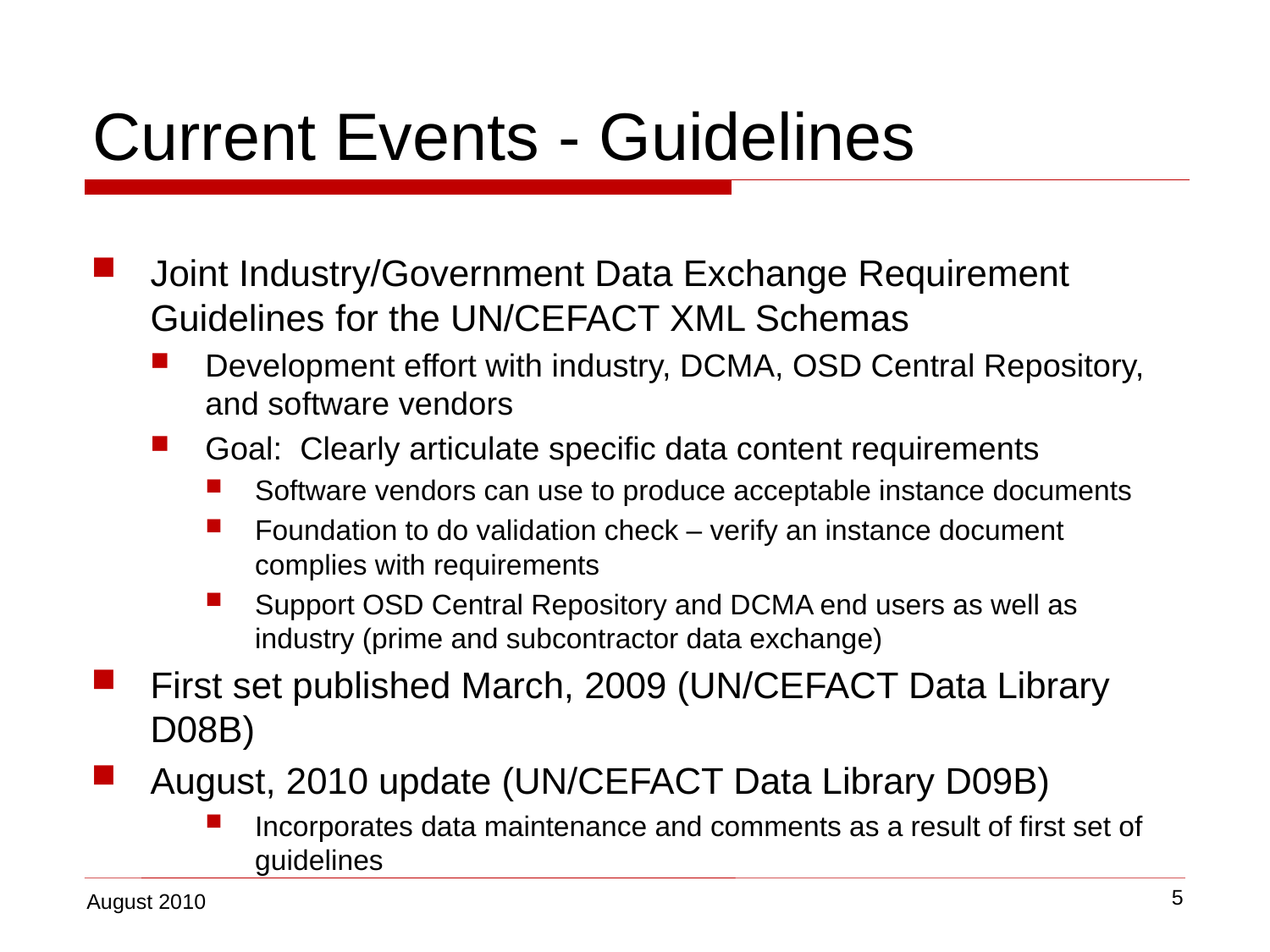

# Current Events - Guidelines
Joint Industry/Government Data Exchange Requirement Guidelines for the UN/CEFACT XML Schemas
Development effort with industry, DCMA, OSD Central Repository, and software vendors
Goal:  Clearly articulate specific data content requirements
Software vendors can use to produce acceptable instance documents
Foundation to do validation check – verify an instance document complies with requirements
Support OSD Central Repository and DCMA end users as well as industry (prime and subcontractor data exchange)
First set published March, 2009 (UN/CEFACT Data Library D08B)
August, 2010 update (UN/CEFACT Data Library D09B)
Incorporates data maintenance and comments as a result of first set of guidelines